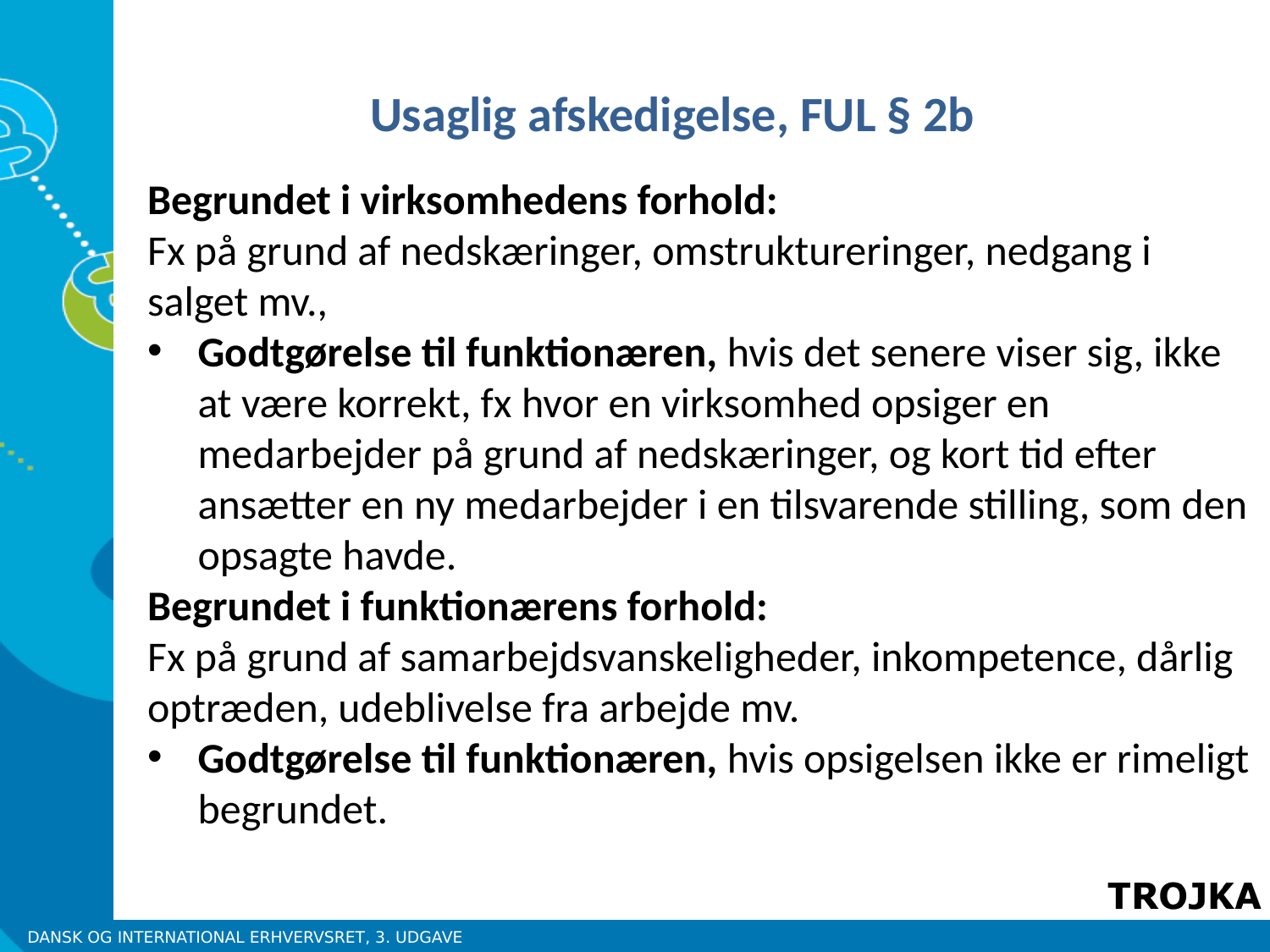

Usaglig afskedigelse, FUL § 2b
Begrundet i virksomhedens forhold:
Fx på grund af nedskæringer, omstruktureringer, nedgang i salget mv.,
Godtgørelse til funktionæren, hvis det senere viser sig, ikke at være korrekt, fx hvor en virksomhed opsiger en medarbejder på grund af nedskæringer, og kort tid efter ansætter en ny medarbejder i en tilsvarende stilling, som den opsagte havde.
Begrundet i funktionærens forhold:
Fx på grund af samarbejdsvanskeligheder, inkompetence, dårlig optræden, udeblivelse fra arbejde mv.
Godtgørelse til funktionæren, hvis opsigelsen ikke er rimeligt begrundet.